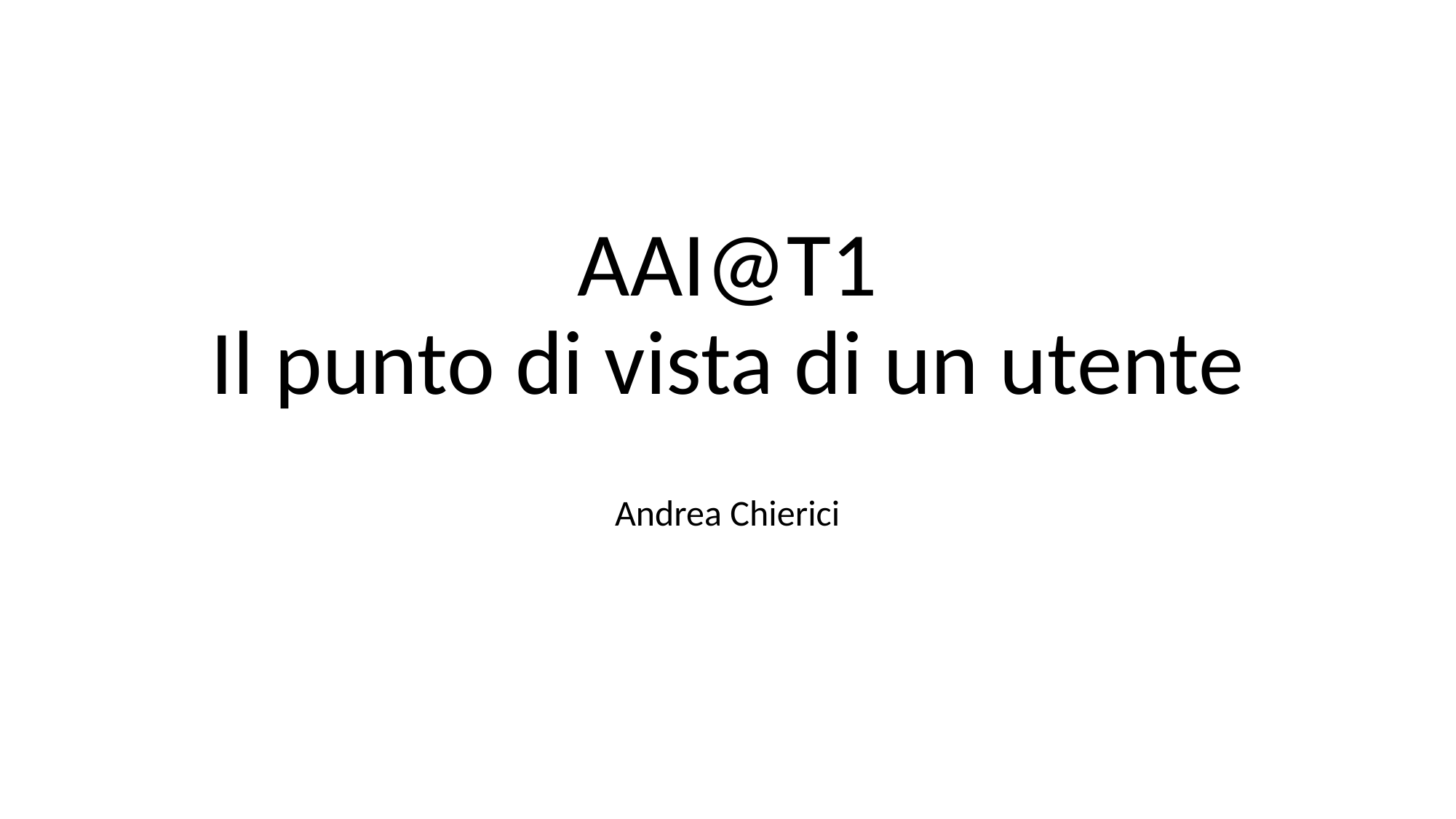

# AAI@T1 Il punto di vista di un utente

Andrea Chierici